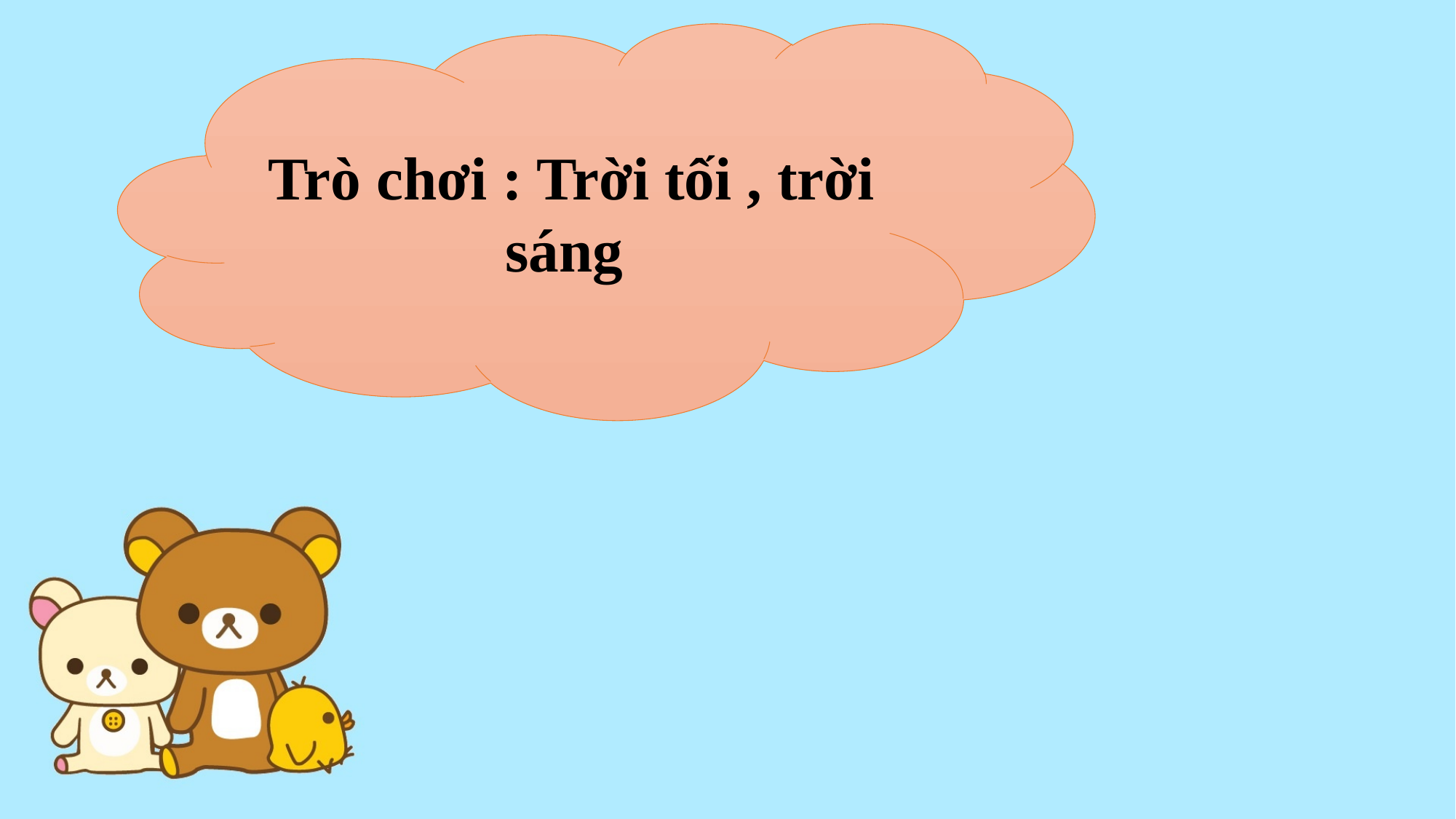

Trò chơi : Trời tối , trời sáng